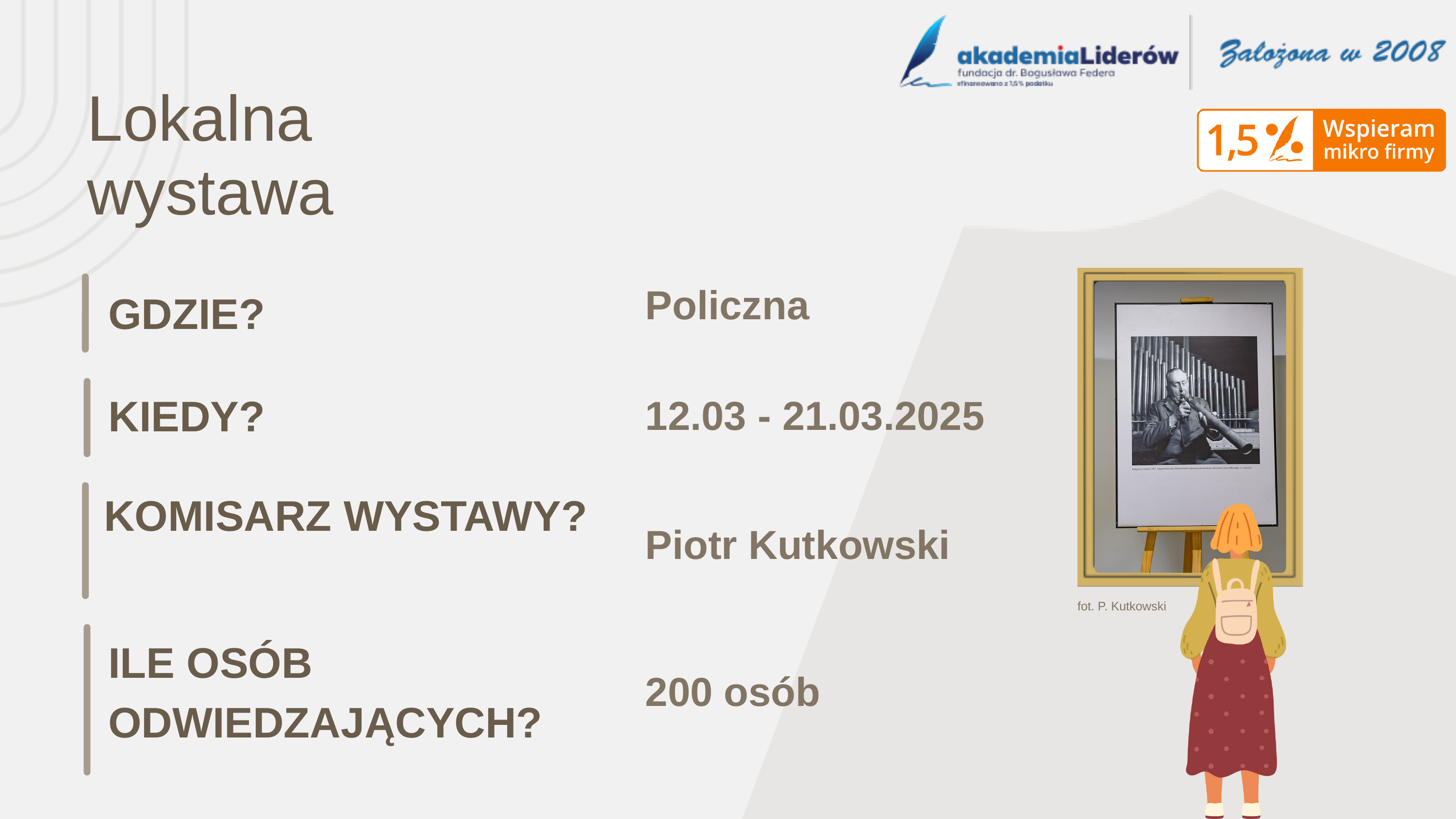

Lokalna wystawa

Policzna

GDZIE?

KIEDY?

12.03 - 21.03.2025
KOMISARZ WYSTAWY?

Piotr Kutkowski
fot. P. Kutkowski
ILE OSÓB
ODWIEDZAJĄCYCH?

200 osób